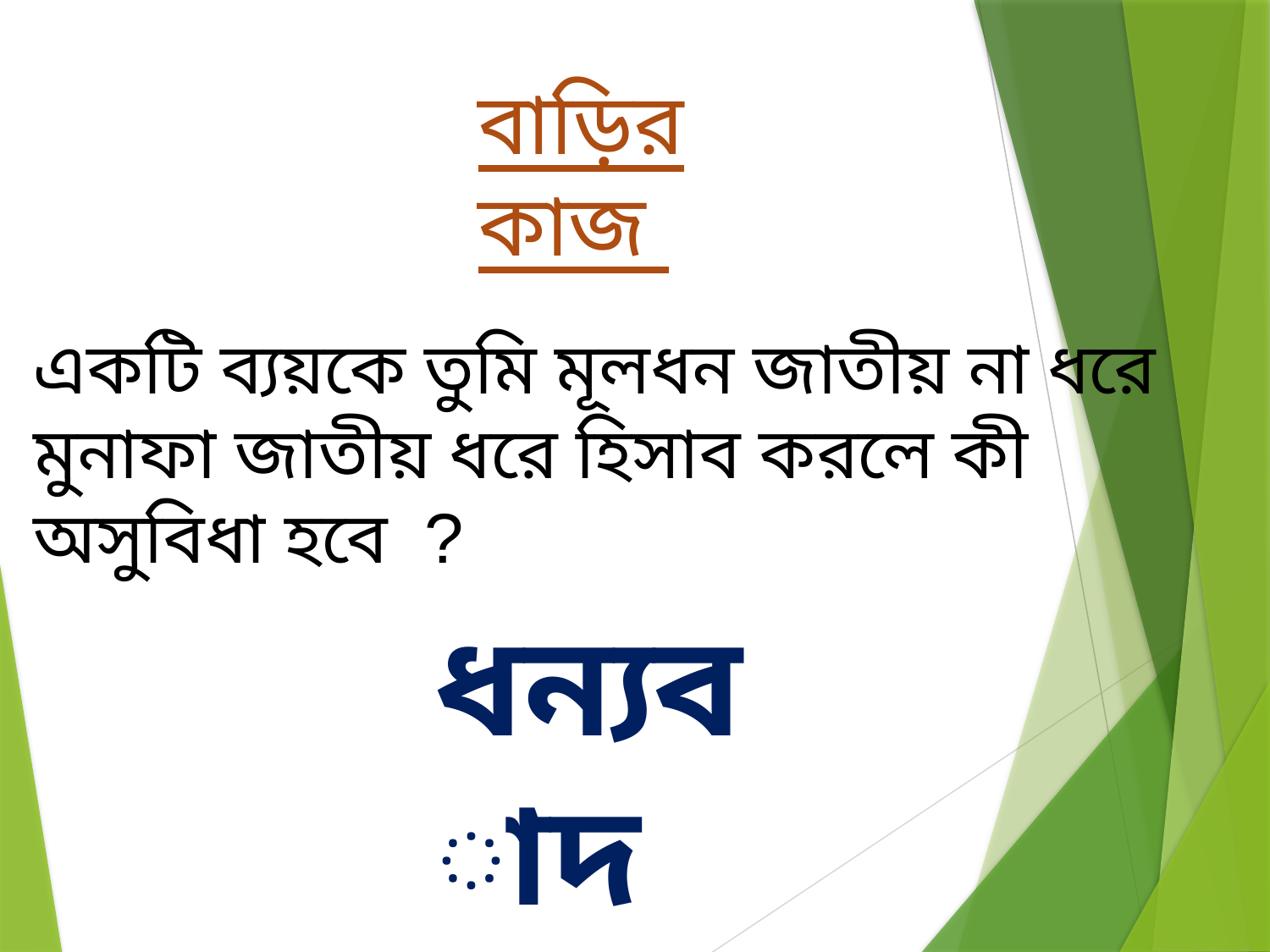

বাড়ির কাজ

একটি ব্যয়কে তুমি মূলধন জাতীয় না ধরে মুনাফা জাতীয় ধরে হিসাব করলে কী অসুবিধা হবে  ?
ধন্যবাদ